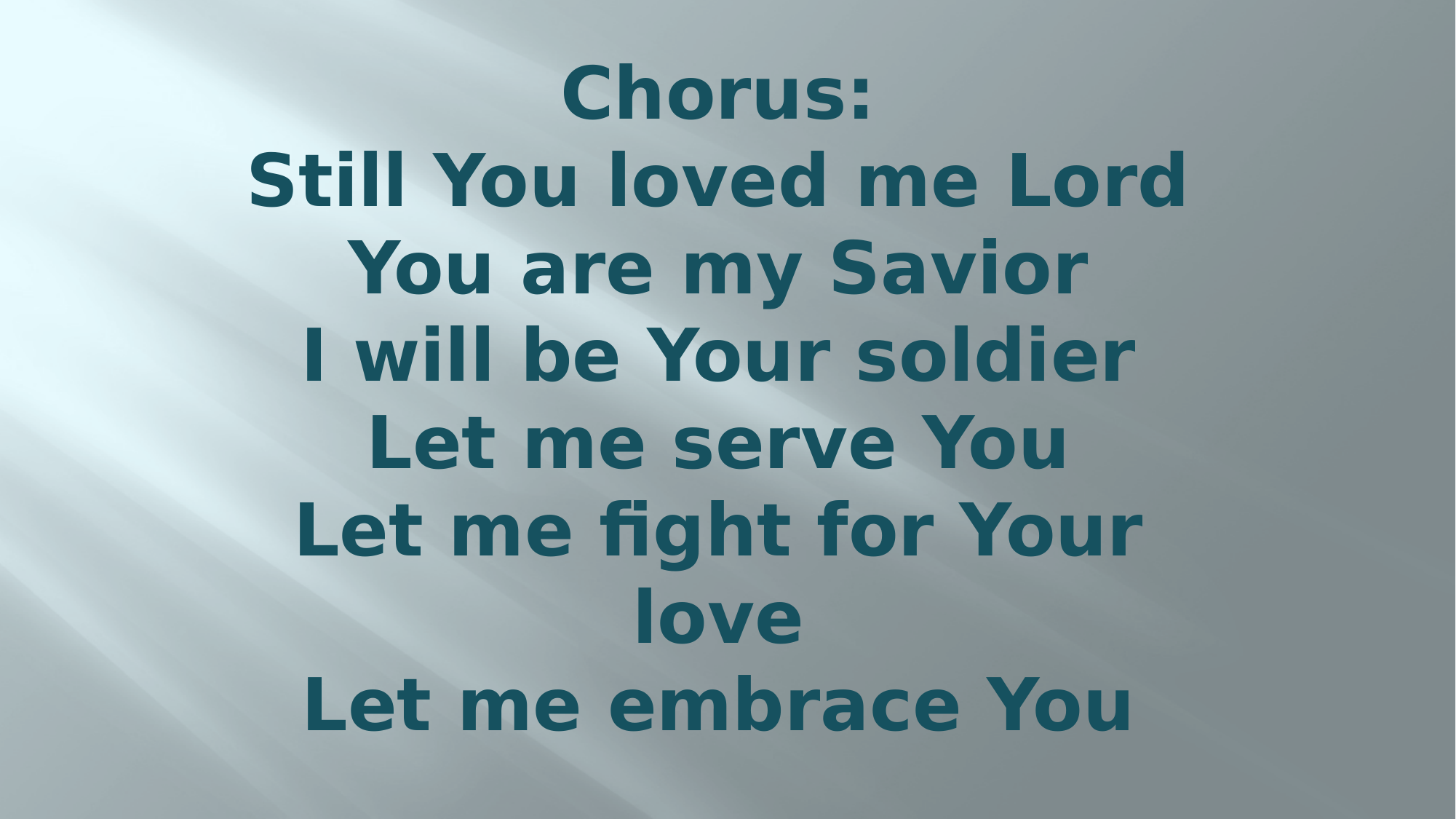

# Chorus: Still You loved me Lord You are my Savior I will be Your soldier Let me serve You Let me fight for Your love Let me embrace You